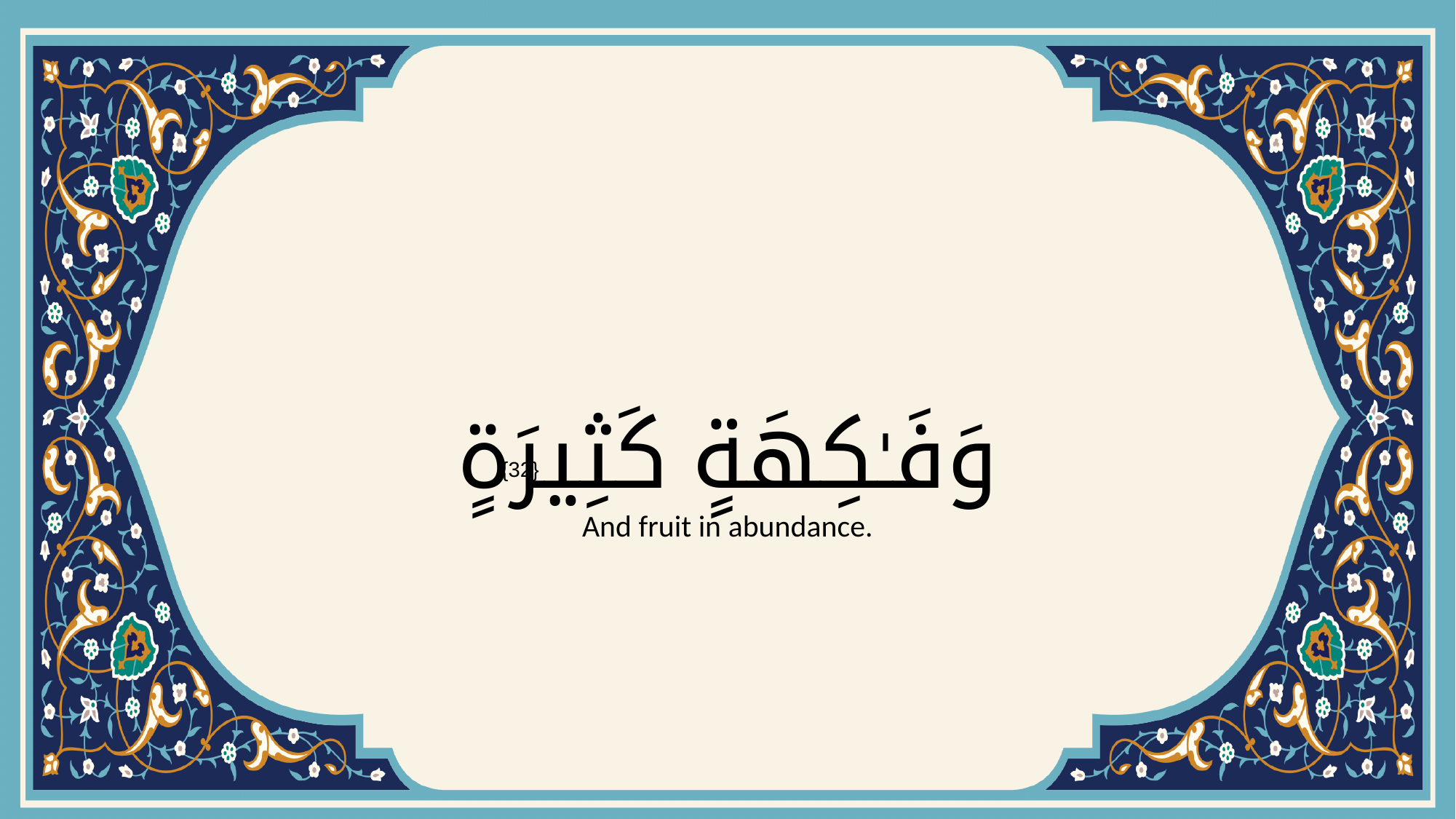

# وَفَـٰكِهَةٍ كَثِيرَةٍ
{32}
And fruit in abundance.